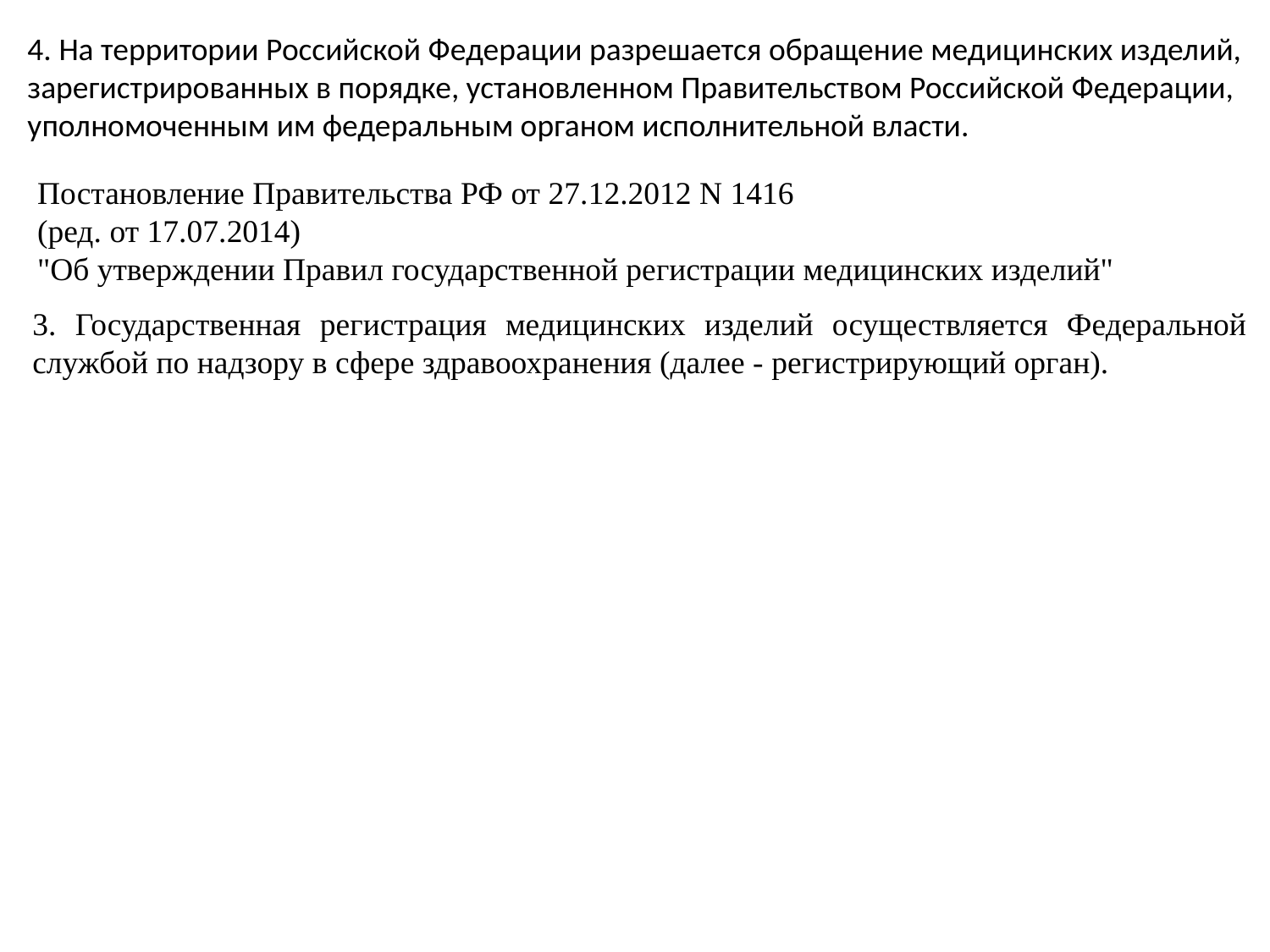

4. На территории Российской Федерации разрешается обращение медицинских изделий, зарегистрированных в порядке, установленном Правительством Российской Федерации, уполномоченным им федеральным органом исполнительной власти.
Постановление Правительства РФ от 27.12.2012 N 1416
(ред. от 17.07.2014)
"Об утверждении Правил государственной регистрации медицинских изделий"
3. Государственная регистрация медицинских изделий осуществляется Федеральной службой по надзору в сфере здравоохранения (далее - регистрирующий орган).